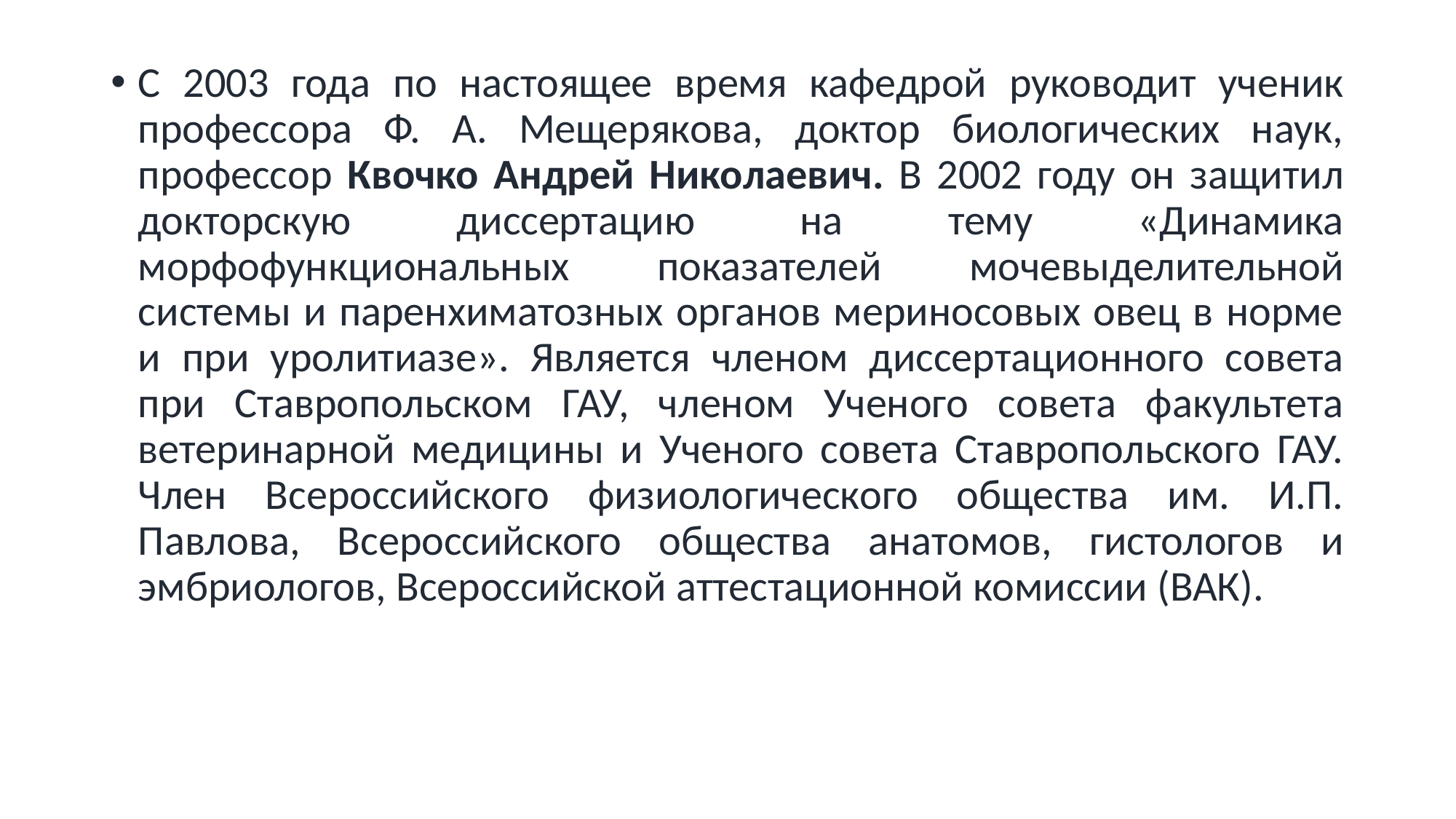

С 2003 года по настоящее время кафедрой руководит ученик профессора Ф. А. Мещерякова, доктор биологических наук, профессор Квочко Андрей Николаевич. В 2002 году он защитил докторскую диссертацию на тему «Динамика морфофункциональных показателей мочевыделительной системы и паренхиматозных органов мериносовых овец в норме и при уролитиазе». Является членом диссертационного совета при Ставропольском ГАУ, членом Ученого совета факультета ветеринарной медицины и Ученого совета Ставропольского ГАУ. Член Всероссийского физиологического общества им. И.П. Павлова, Всероссийского общества анатомов, гистологов и эмбриологов, Всероссийской аттестационной комиссии (ВАК).